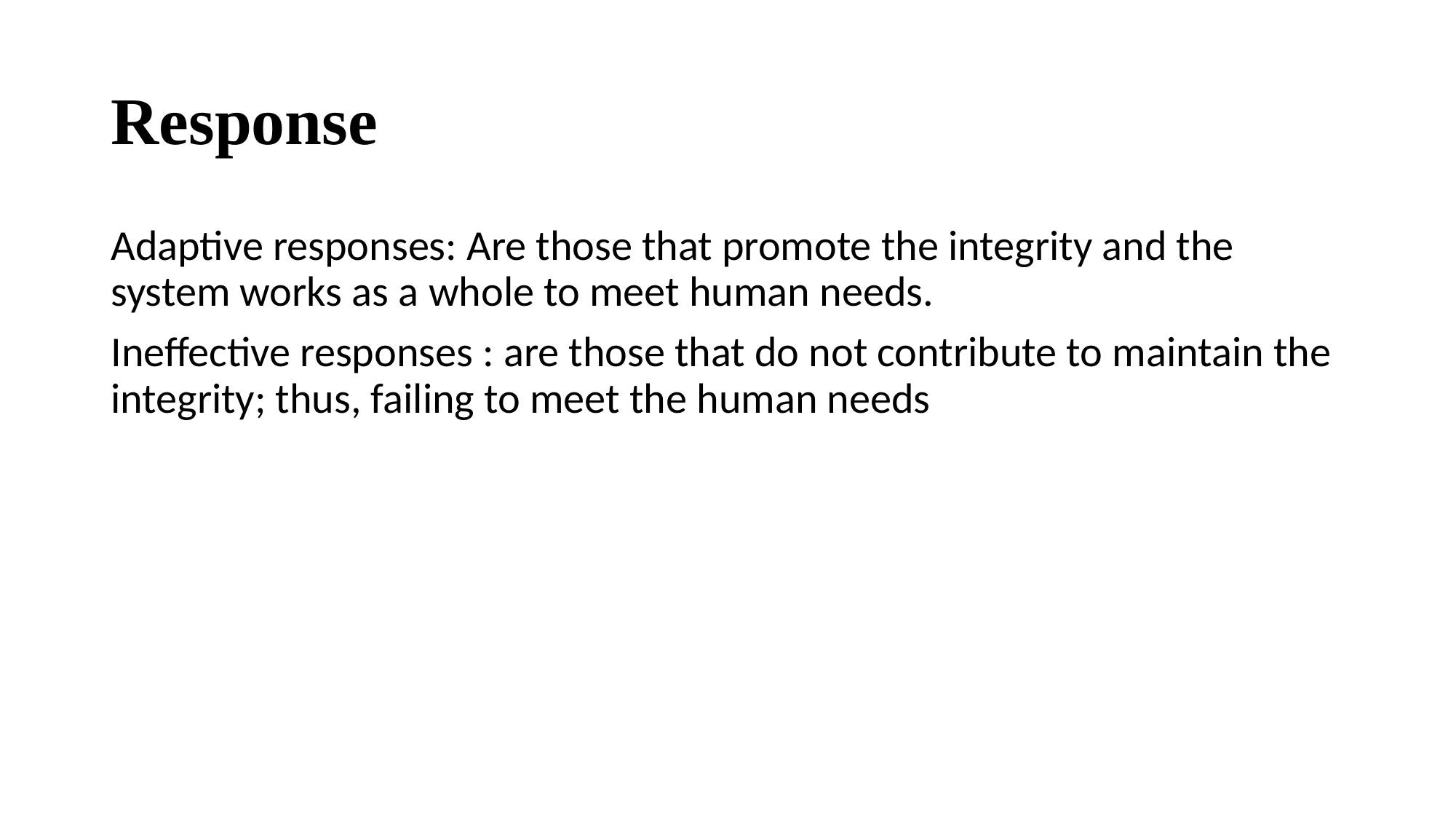

# Response
Adaptive responses: Are those that promote the integrity and the system works as a whole to meet human needs.
Ineffective responses : are those that do not contribute to maintain the integrity; thus, failing to meet the human needs